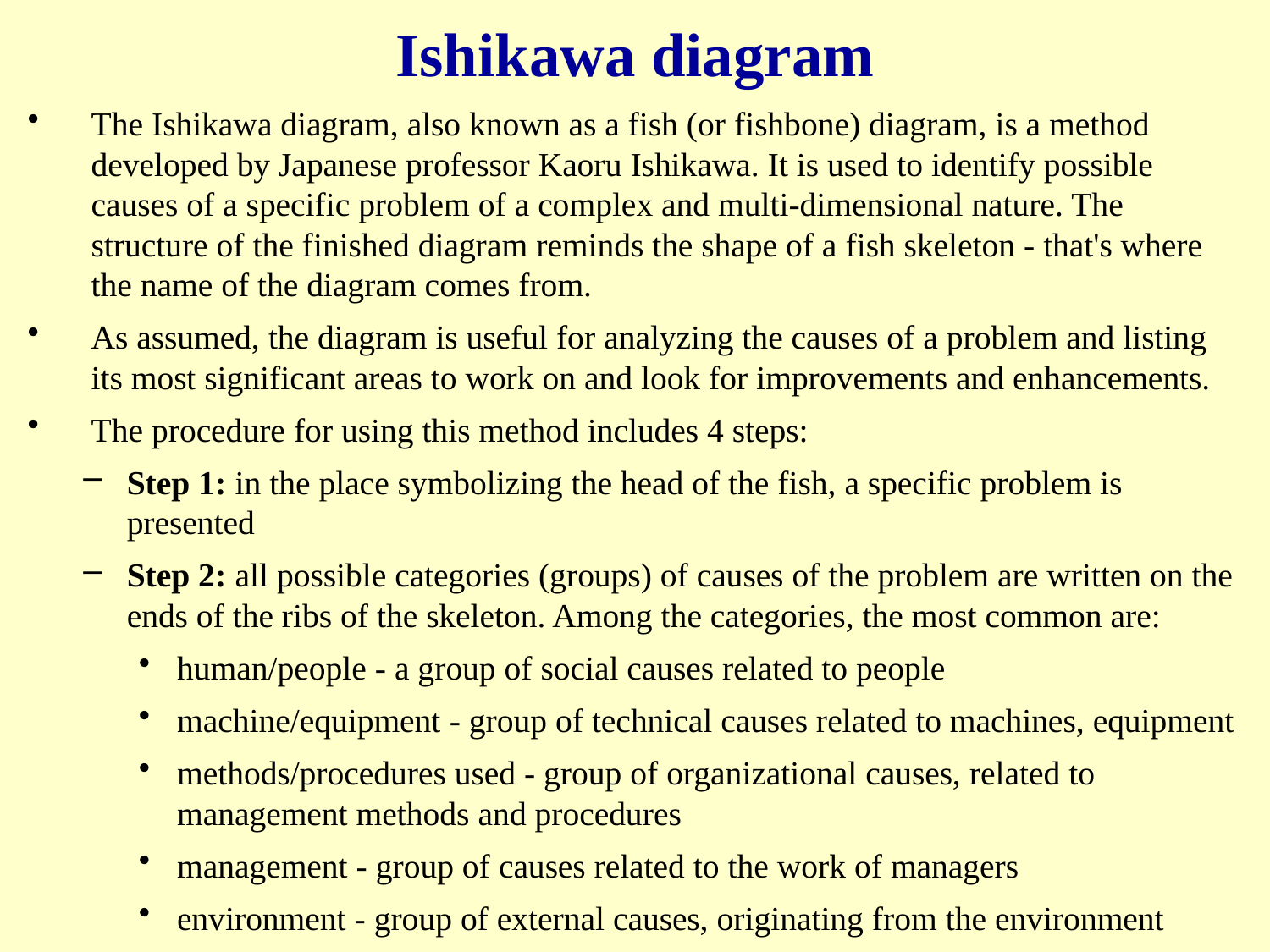

# Ishikawa diagram
The Ishikawa diagram, also known as a fish (or fishbone) diagram, is a method developed by Japanese professor Kaoru Ishikawa. It is used to identify possible causes of a specific problem of a complex and multi-dimensional nature. The structure of the finished diagram reminds the shape of a fish skeleton - that's where the name of the diagram comes from.
As assumed, the diagram is useful for analyzing the causes of a problem and listing its most significant areas to work on and look for improvements and enhancements.
The procedure for using this method includes 4 steps:
Step 1: in the place symbolizing the head of the fish, a specific problem is presented
Step 2: all possible categories (groups) of causes of the problem are written on the ends of the ribs of the skeleton. Among the categories, the most common are:
human/people - a group of social causes related to people
machine/equipment - group of technical causes related to machines, equipment
methods/procedures used - group of organizational causes, related to management methods and procedures
management - group of causes related to the work of managers
environment - group of external causes, originating from the environment